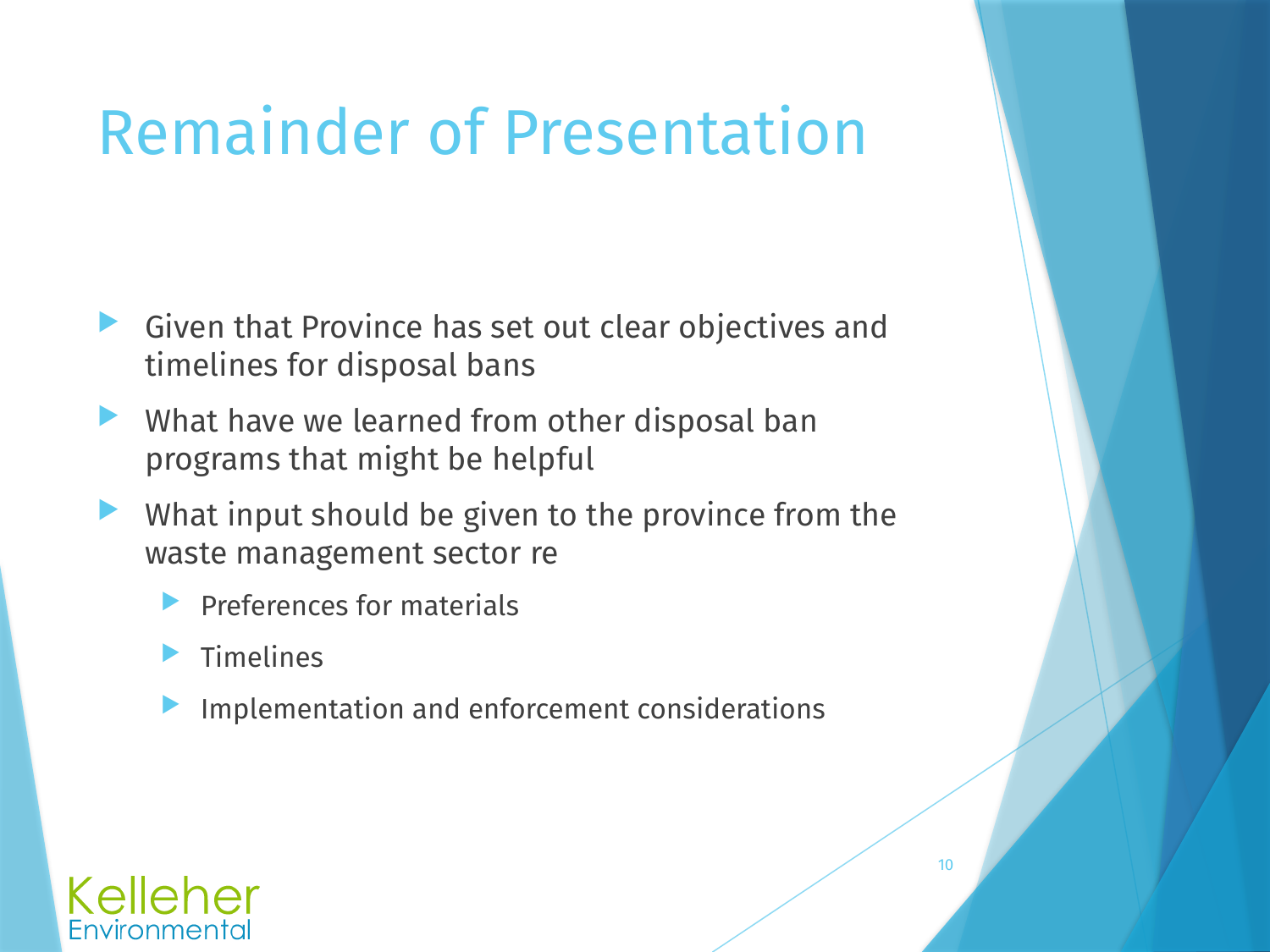

# Remainder of Presentation
Given that Province has set out clear objectives and timelines for disposal bans
What have we learned from other disposal ban programs that might be helpful
What input should be given to the province from the waste management sector re
Preferences for materials
Timelines
Implementation and enforcement considerations
10